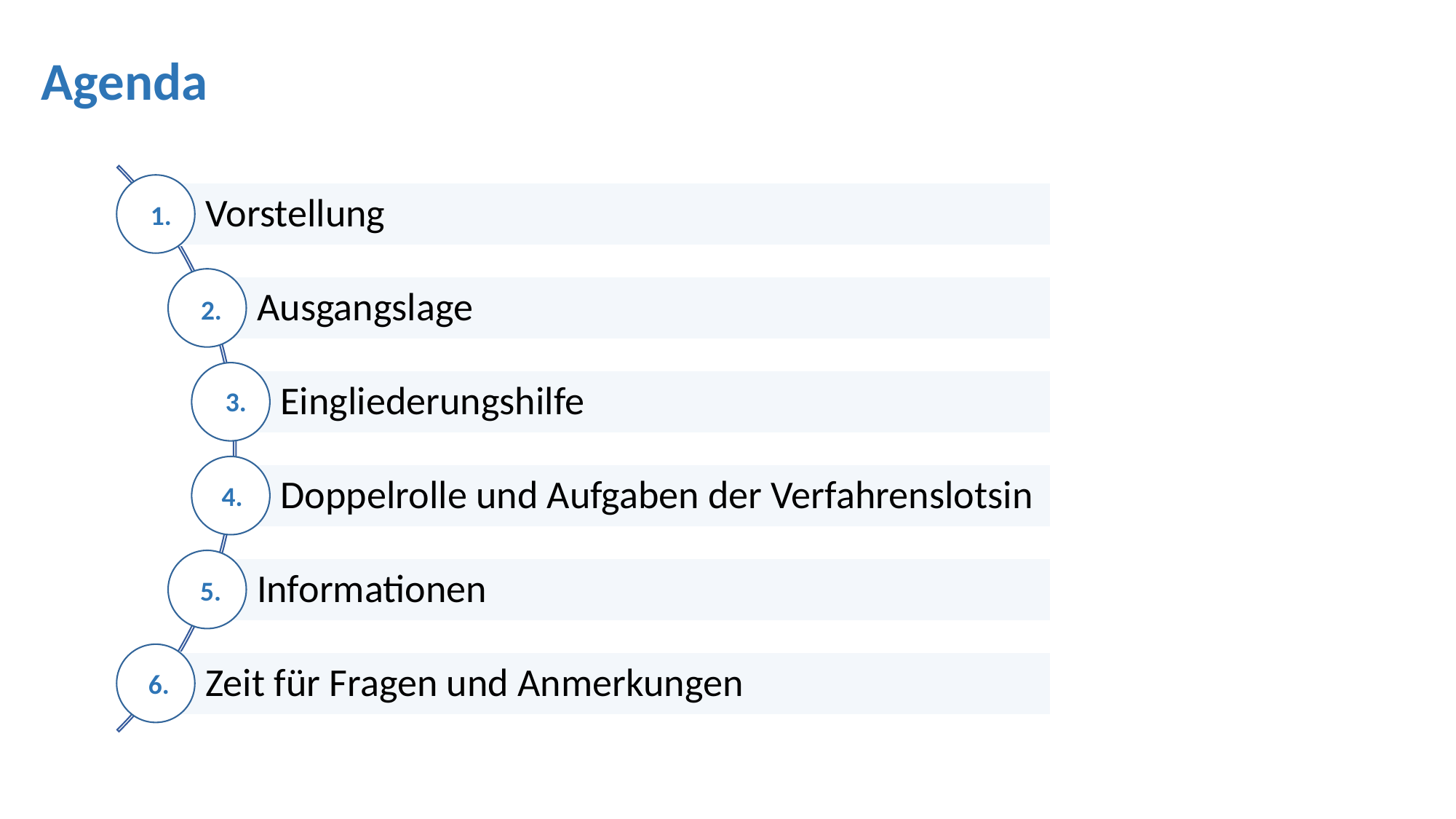

Agenda
Vorstellung
Ausgangslage
Eingliederungshilfe
Doppelrolle und Aufgaben der Verfahrenslotsin
Informationen
Zeit für Fragen und Anmerkungen
1.
2.
3.
4.
5.
6.
3
28.11.2025
Name